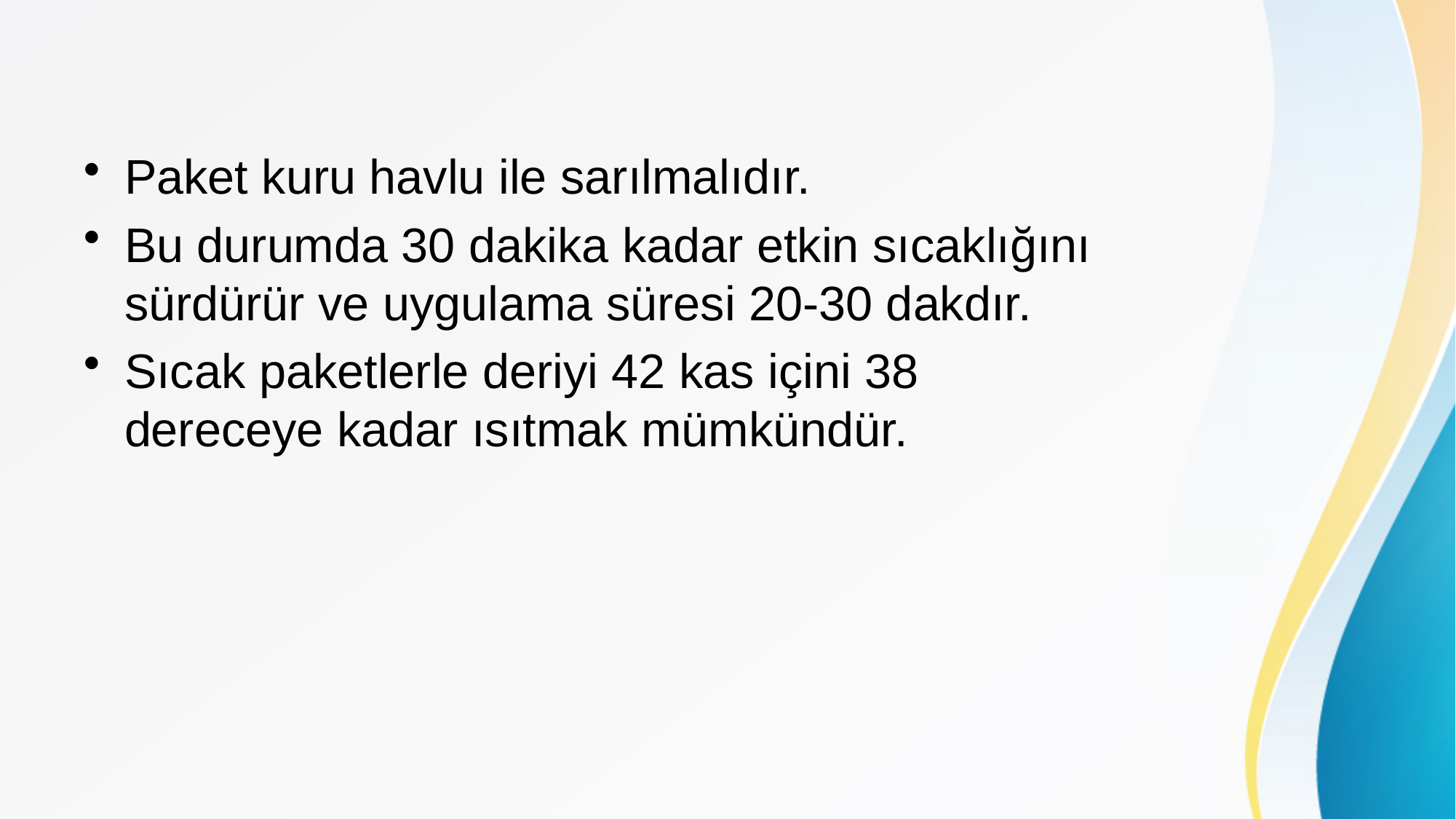

Paket kuru havlu ile sarılmalıdır.
Bu durumda 30 dakika kadar etkin sıcaklığını sürdürür ve uygulama süresi 20-30 dakdır.
Sıcak paketlerle deriyi 42 kas içini 38 dereceye kadar ısıtmak mümkündür.